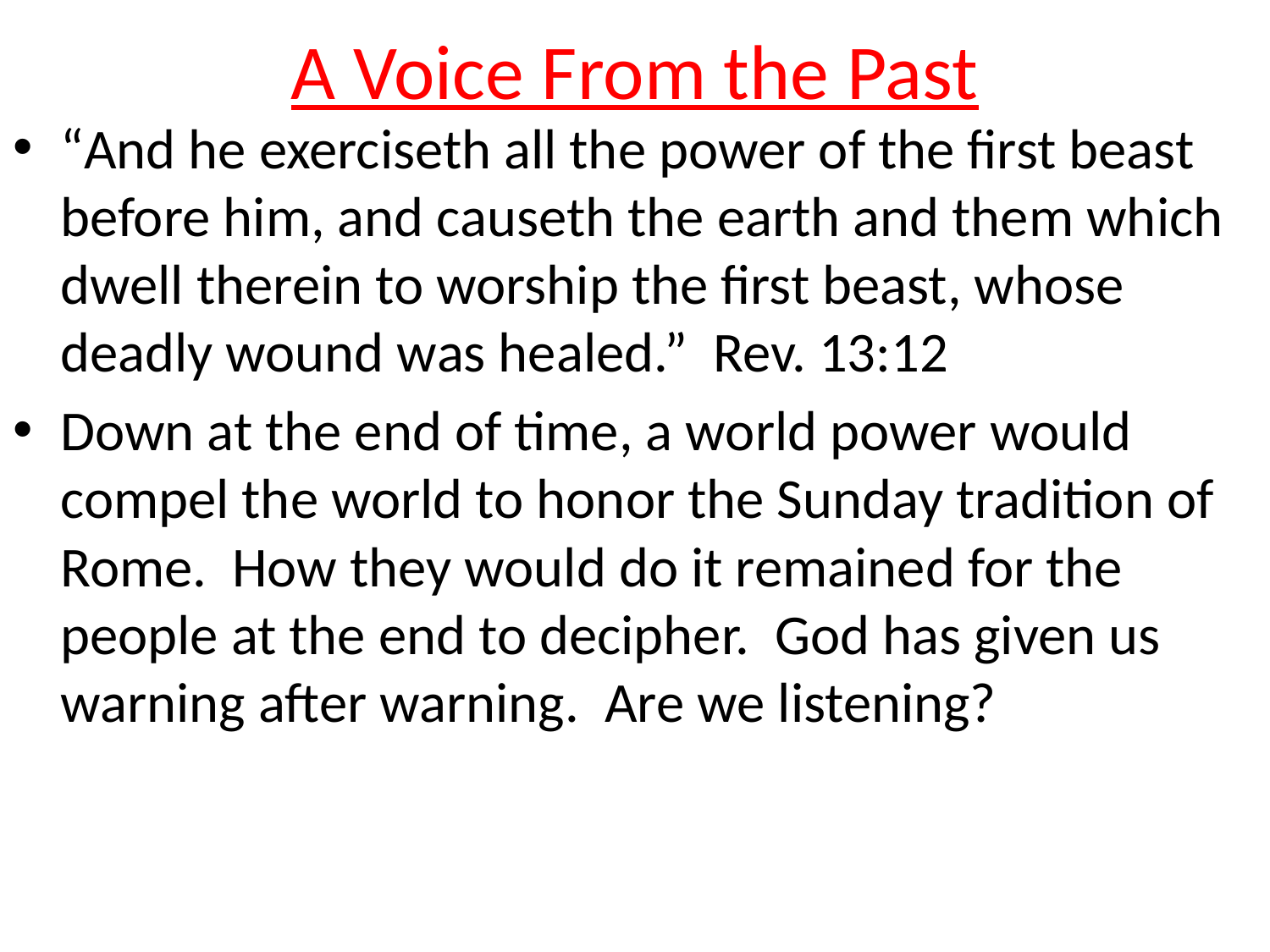

# A Voice From the Past
“And he exerciseth all the power of the first beast before him, and causeth the earth and them which dwell therein to worship the first beast, whose deadly wound was healed.”  Rev. 13:12
Down at the end of time, a world power would compel the world to honor the Sunday tradition of Rome.  How they would do it remained for the people at the end to decipher.  God has given us warning after warning.  Are we listening?